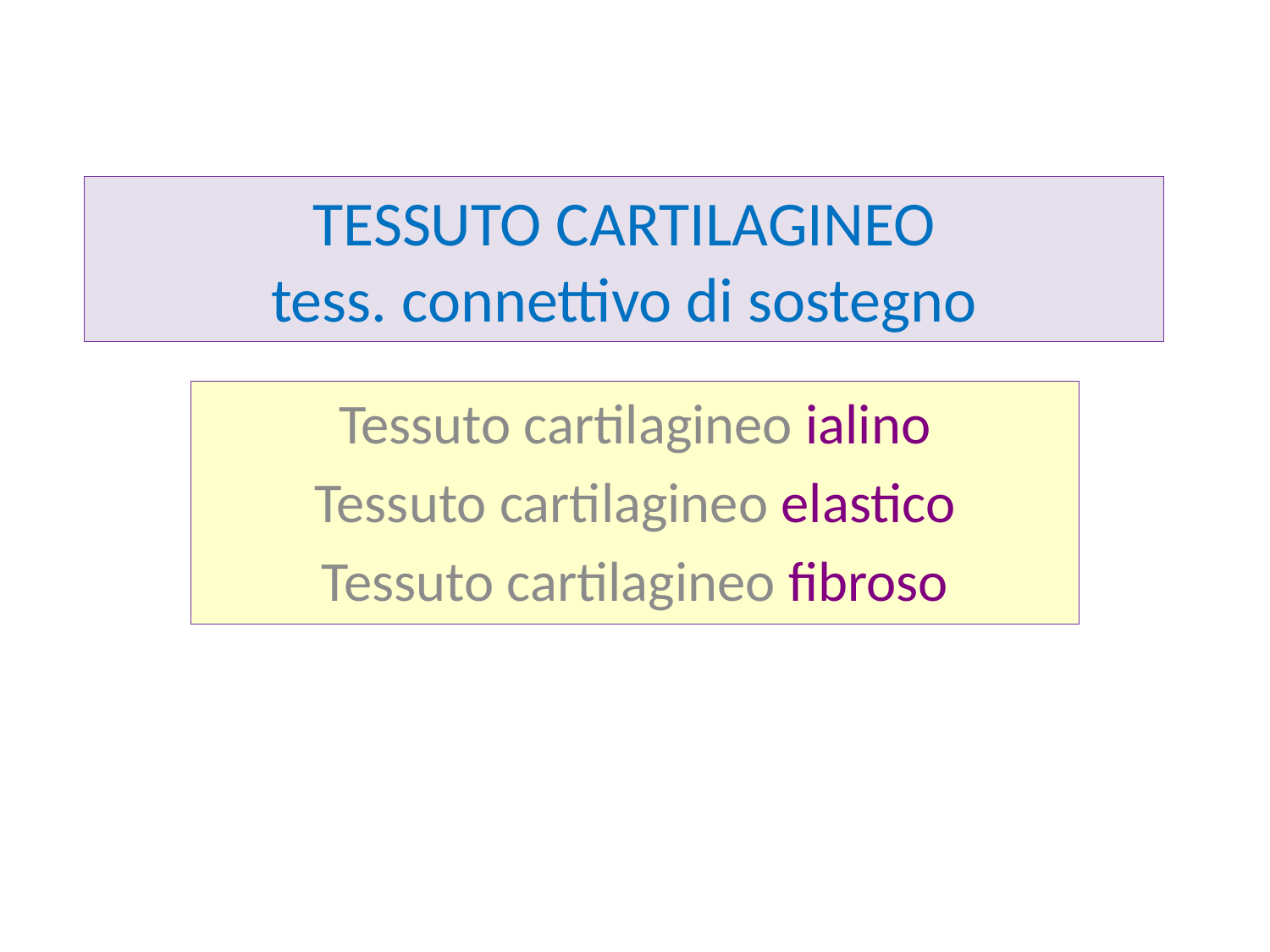

# TESSUTO CARTILAGINEO tess. connettivo di sostegno
Tessuto cartilagineo ialino
Tessuto cartilagineo elastico
Tessuto cartilagineo fibroso